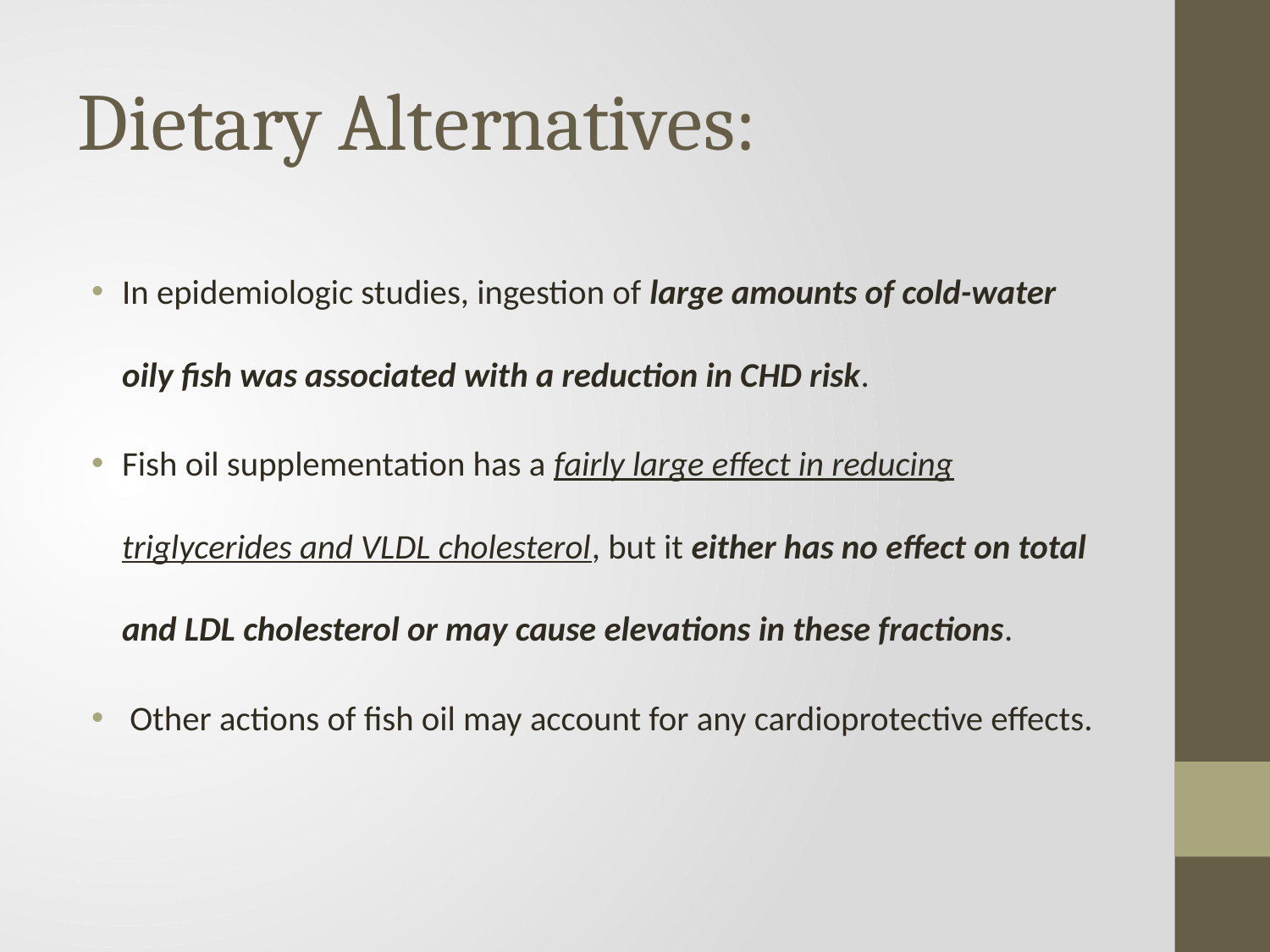

# Dietary Alternatives:
In epidemiologic studies, ingestion of large amounts of cold-water oily fish was associated with a reduction in CHD risk.
Fish oil supplementation has a fairly large effect in reducing triglycerides and VLDL cholesterol, but it either has no effect on total and LDL cholesterol or may cause elevations in these fractions.
 Other actions of fish oil may account for any cardioprotective effects.